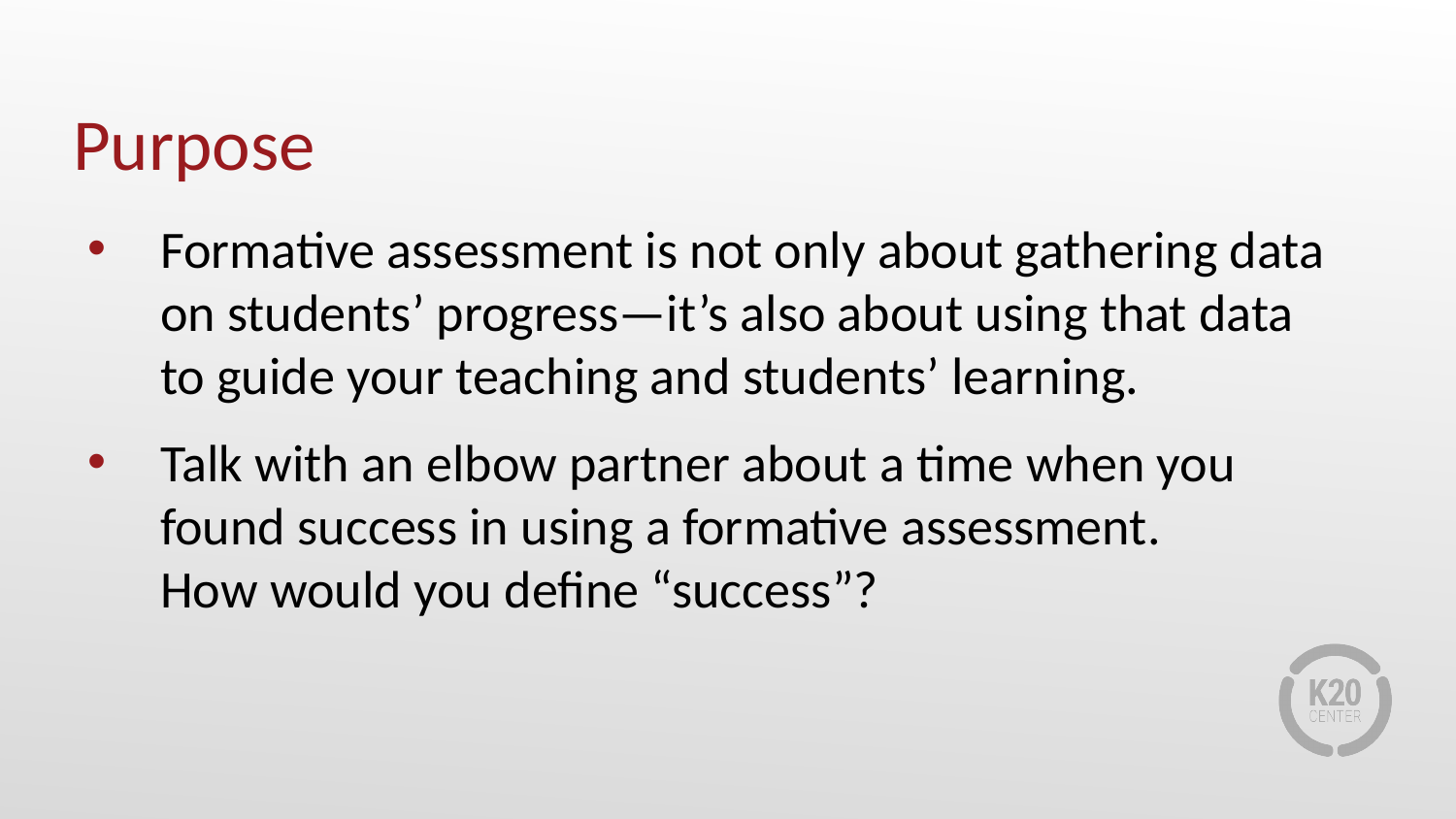

# Purpose
Formative assessment is not only about gathering data on students’ progress—it’s also about using that data
to guide your teaching and students’ learning.
Talk with an elbow partner about a time when you found success in using a formative assessment.
How would you define “success”?